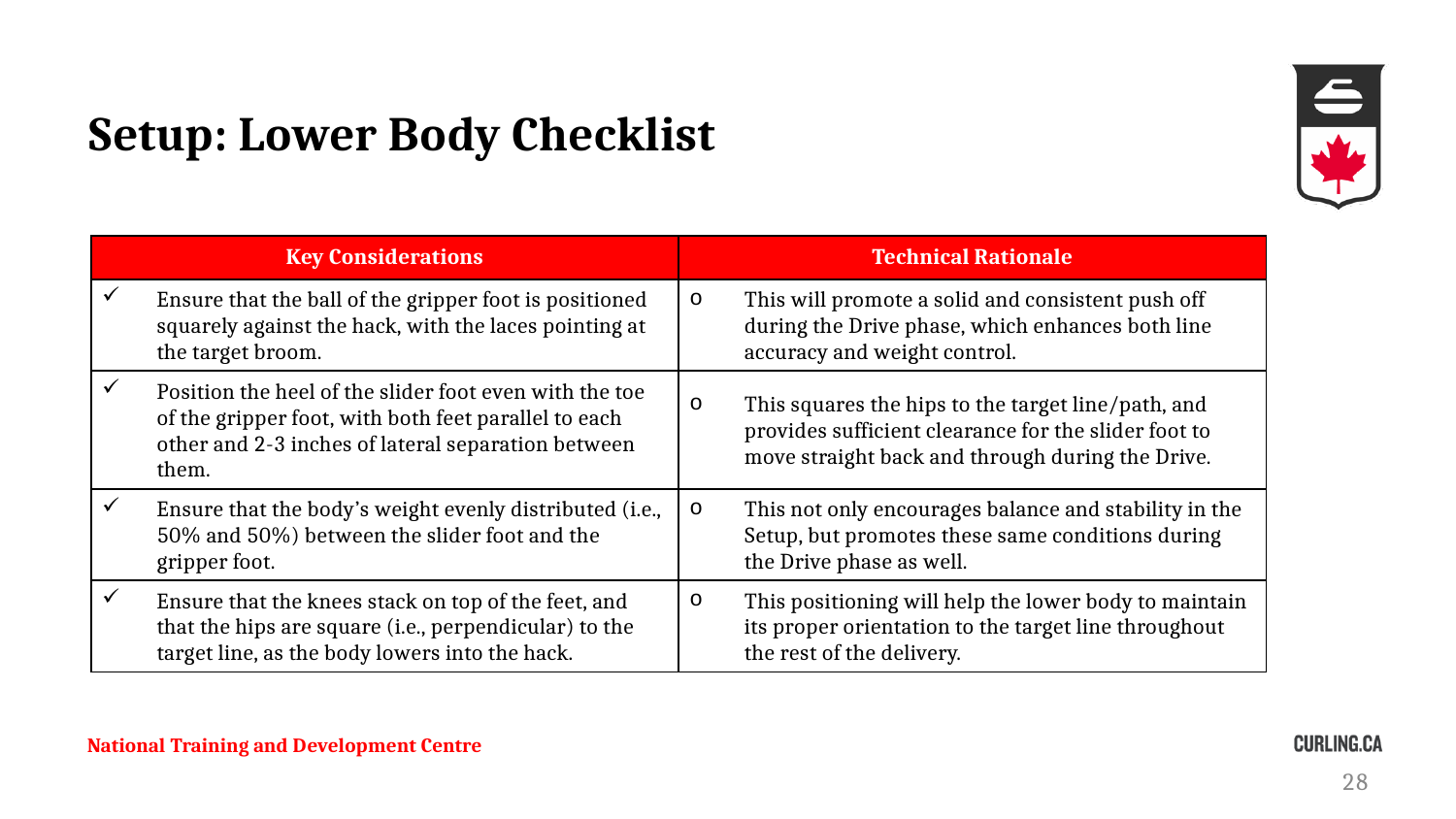

# Setup: Lower Body Checklist
| Key Considerations | Technical Rationale |
| --- | --- |
| Ensure that the ball of the gripper foot is positioned squarely against the hack, with the laces pointing at the target broom. | This will promote a solid and consistent push off during the Drive phase, which enhances both line accuracy and weight control. |
| Position the heel of the slider foot even with the toe of the gripper foot, with both feet parallel to each other and 2-3 inches of lateral separation between them. | This squares the hips to the target line/path, and provides sufficient clearance for the slider foot to move straight back and through during the Drive. |
| Ensure that the body’s weight evenly distributed (i.e., 50% and 50%) between the slider foot and the gripper foot. | This not only encourages balance and stability in the Setup, but promotes these same conditions during the Drive phase as well. |
| Ensure that the knees stack on top of the feet, and that the hips are square (i.e., perpendicular) to the target line, as the body lowers into the hack. | This positioning will help the lower body to maintain its proper orientation to the target line throughout the rest of the delivery. |
National Training and Development Centre

28